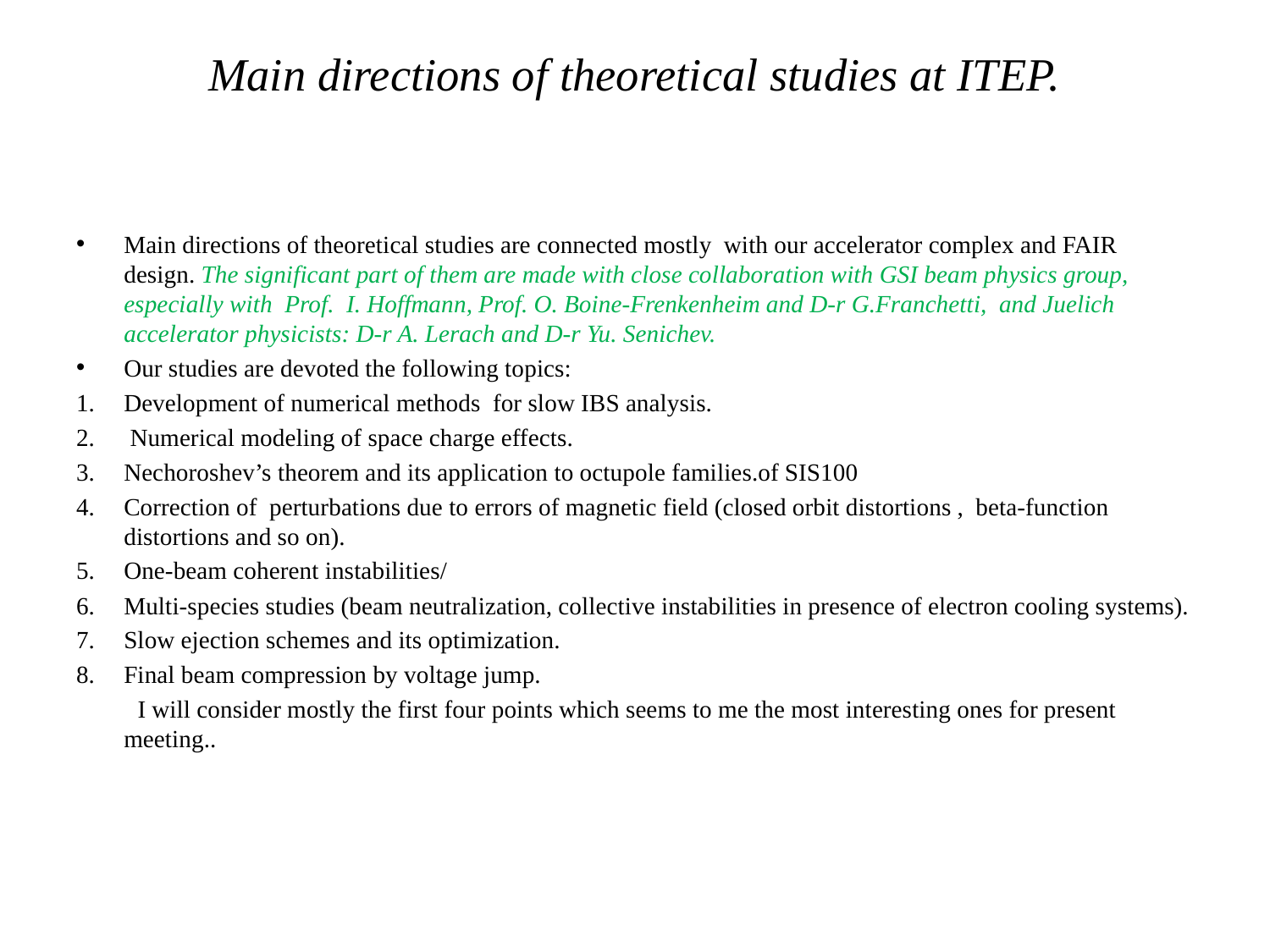

# Main directions of theoretical studies at ITEP.
Main directions of theoretical studies are connected mostly  with our accelerator complex and FAIR design. The significant part of them are made with close collaboration with GSI beam physics group, especially with  Prof.  I. Hoffmann, Prof. O. Boine-Frenkenheim and D-r G.Franchetti,  and Juelich accelerator physicists: D-r A. Lerach and D-r Yu. Senichev.
Our studies are devoted the following topics:
Development of numerical methods  for slow IBS analysis.
 Numerical modeling of space charge effects.
Nechoroshev’s theorem and its application to octupole families.of SIS100
Correction of  perturbations due to errors of magnetic field (closed orbit distortions ,  beta-function distortions and so on).
One-beam coherent instabilities/
Multi-species studies (beam neutralization, collective instabilities in presence of electron cooling systems).
Slow ejection schemes and its optimization.
Final beam compression by voltage jump.
          I will consider mostly the first four points which seems to me the most interesting ones for present meeting..